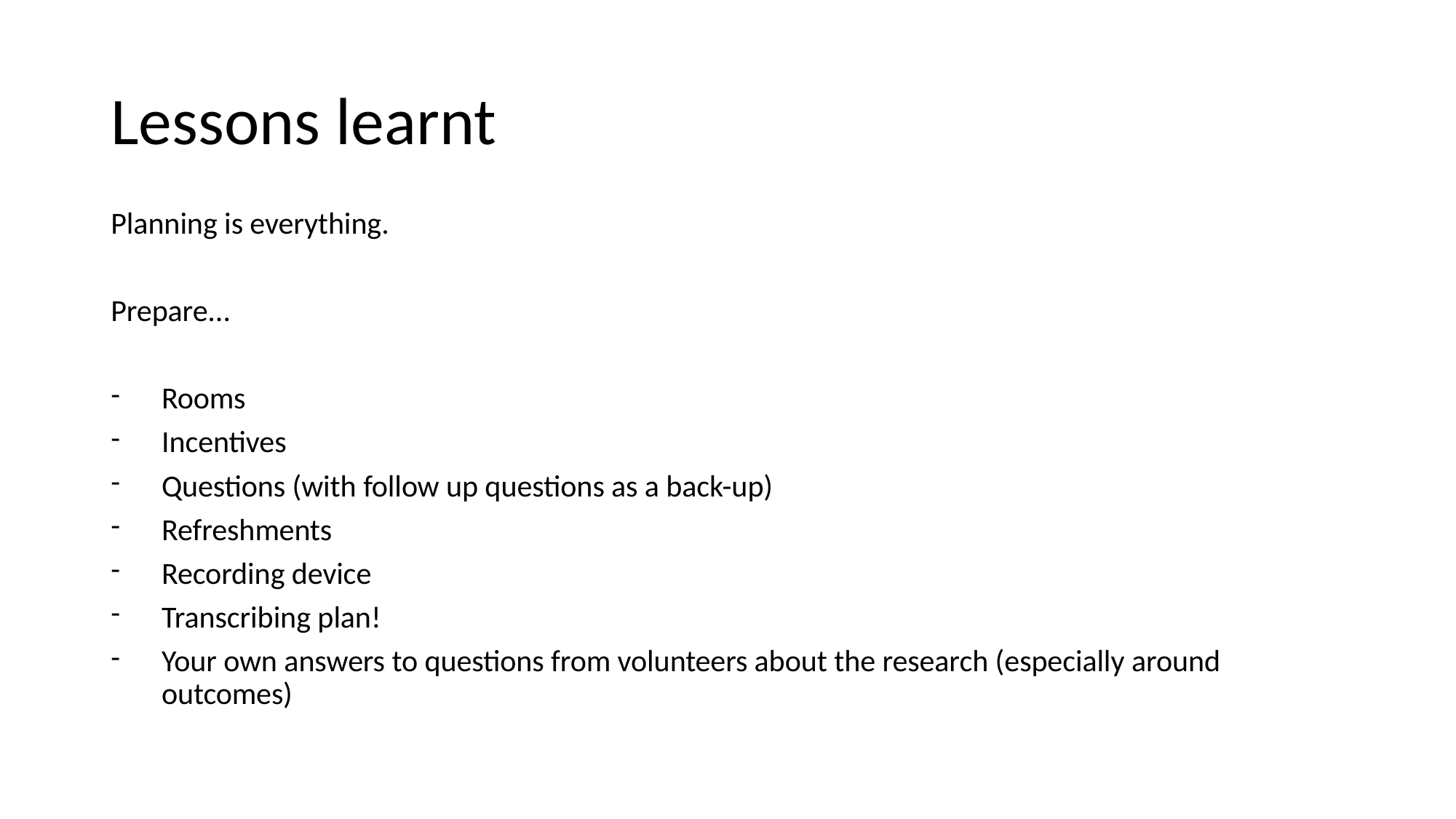

# Lessons learnt
Planning is everything.

Prepare...

Rooms
Incentives
Questions (with follow up questions as a back-up)
Refreshments
Recording device
Transcribing plan!
Your own answers to questions from volunteers about the research (especially around outcomes)